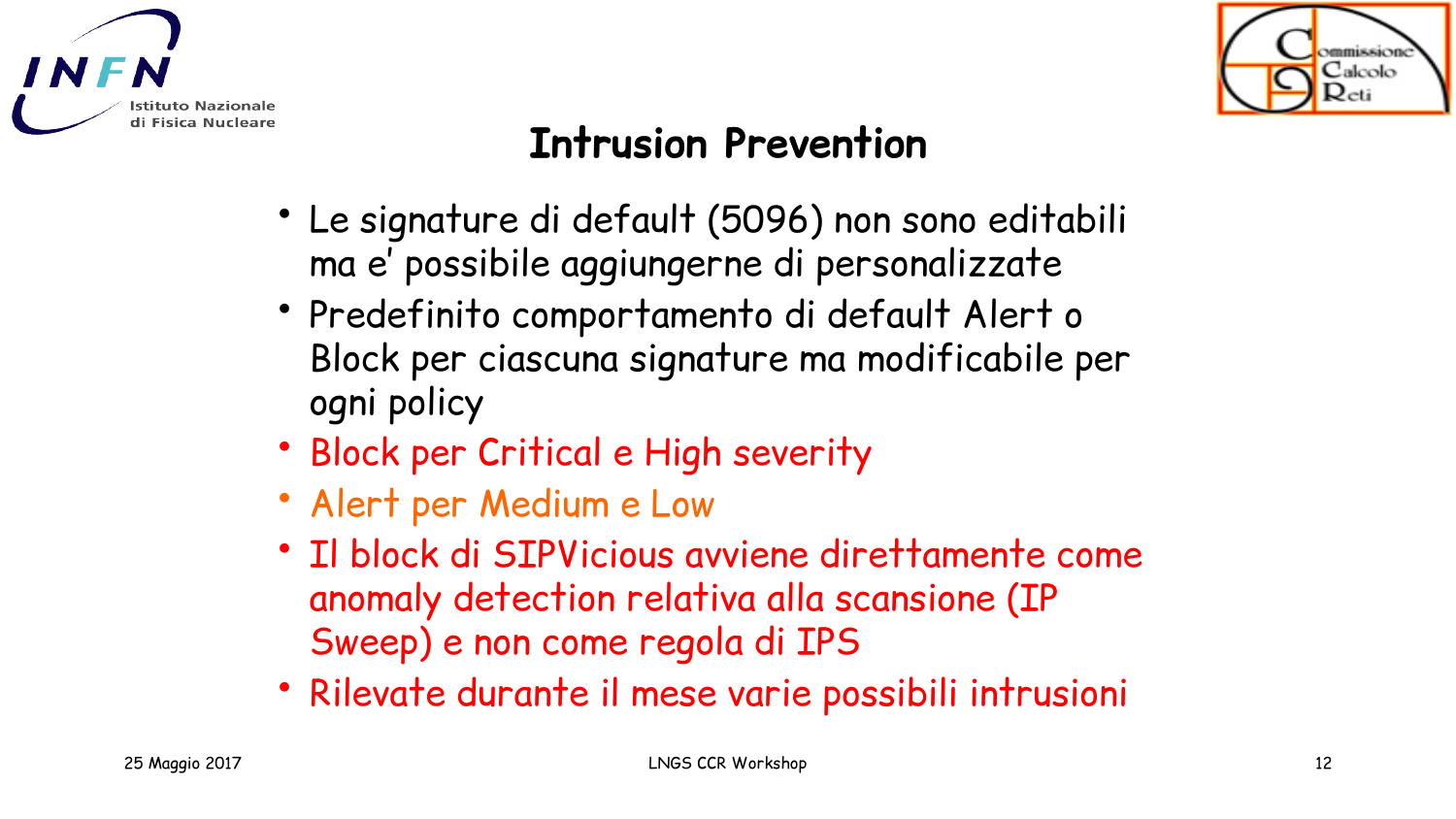

# Intrusion Prevention
Le signature di default (5096) non sono editabili ma e’ possibile aggiungerne di personalizzate
Predefinito comportamento di default Alert o Block per ciascuna signature ma modificabile per ogni policy
Block per Critical e High severity
Alert per Medium e Low
Il block di SIPVicious avviene direttamente come anomaly detection relativa alla scansione (IP Sweep) e non come regola di IPS
Rilevate durante il mese varie possibili intrusioni
25 Maggio 2017
LNGS CCR Workshop
12